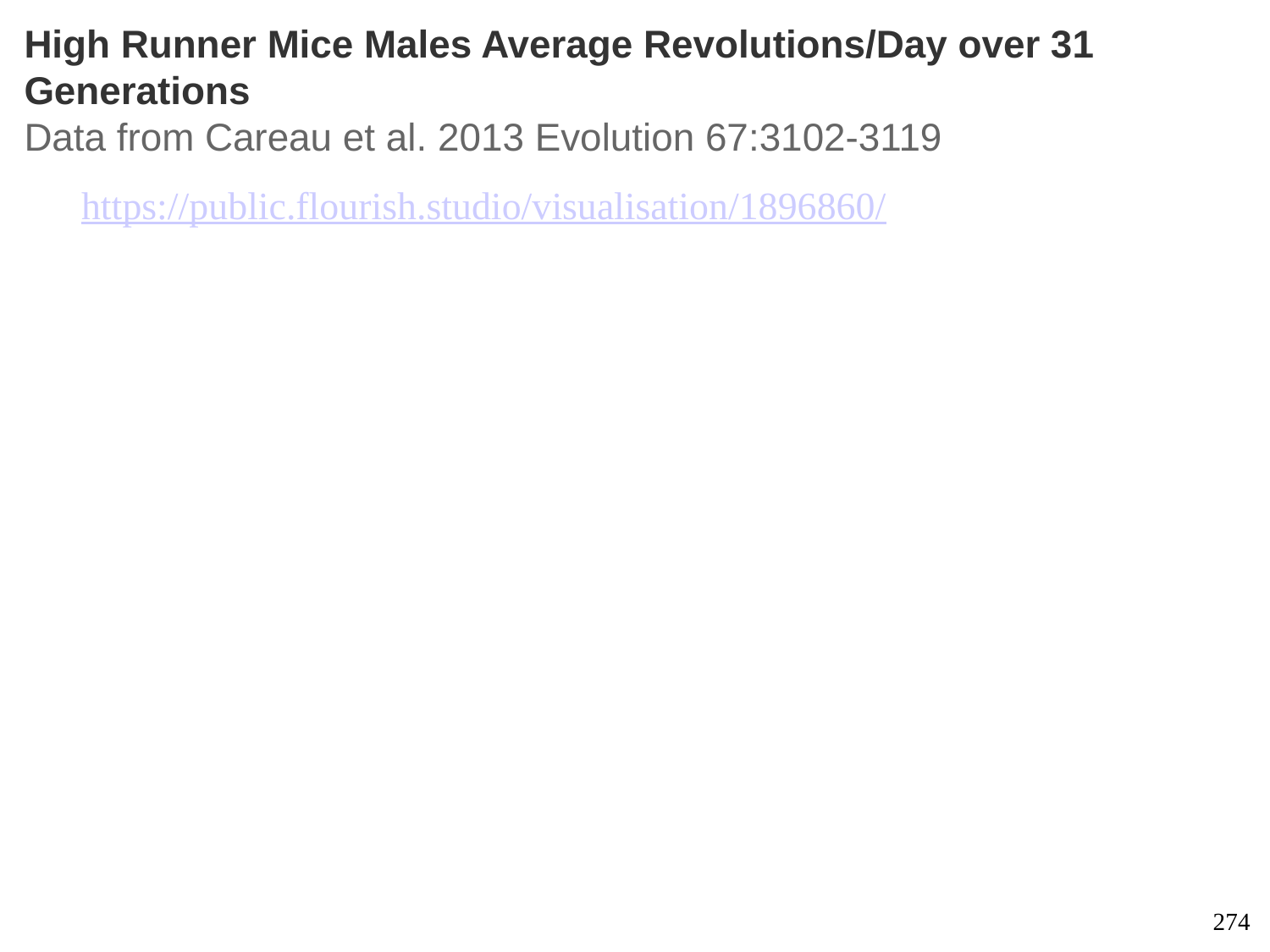

High Runner Mice Males Average Revolutions/Day over 31 Generations
Data from Careau et al. 2013 Evolution 67:3102-3119
https://public.flourish.studio/visualisation/1896860/
274